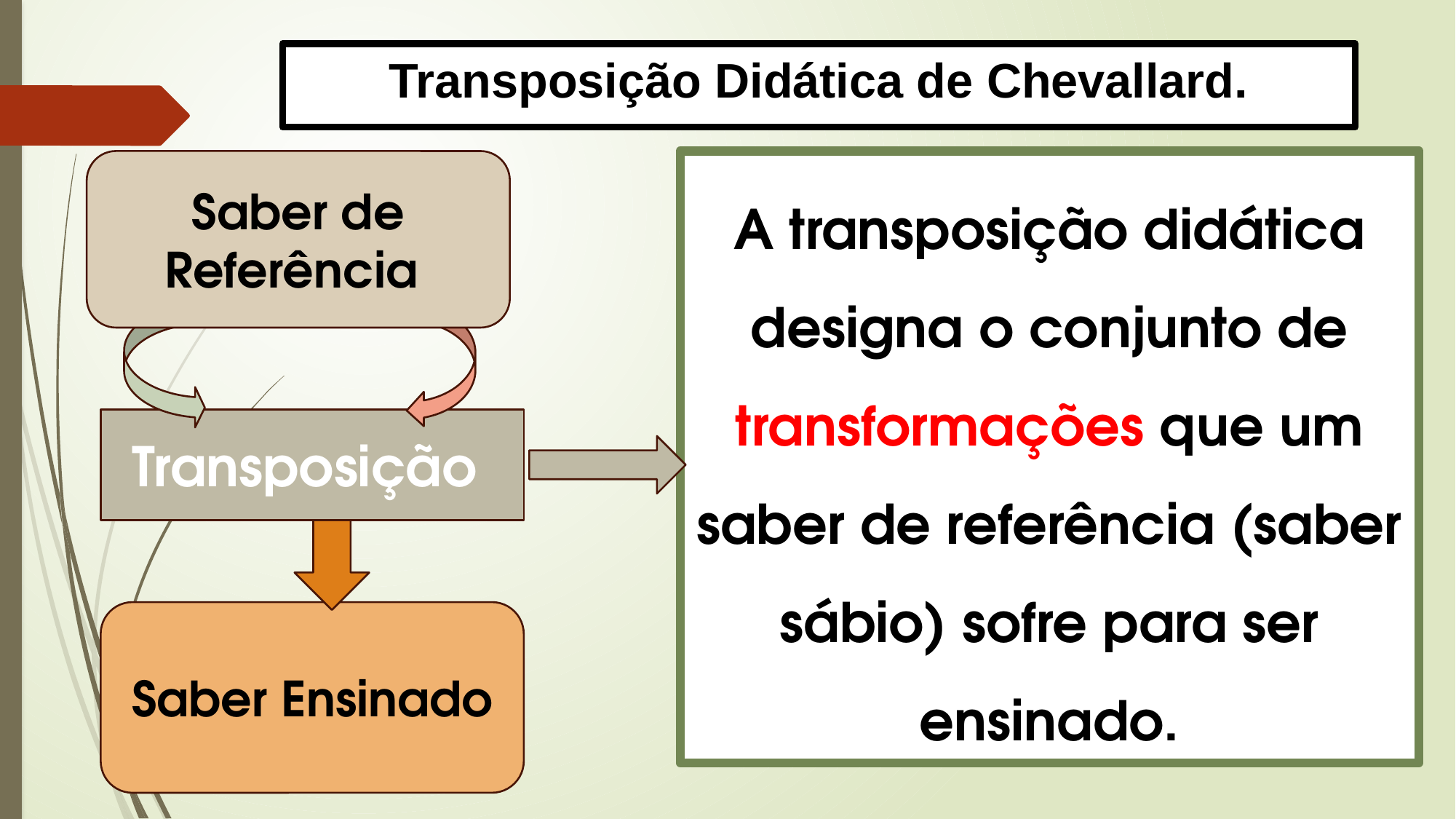

# Transposição Didática de Chevallard.
Saber de Referência
A transposição didática designa o conjunto de transformações que um saber de referência (saber sábio) sofre para ser ensinado.

Transposição

Saber Ensinado